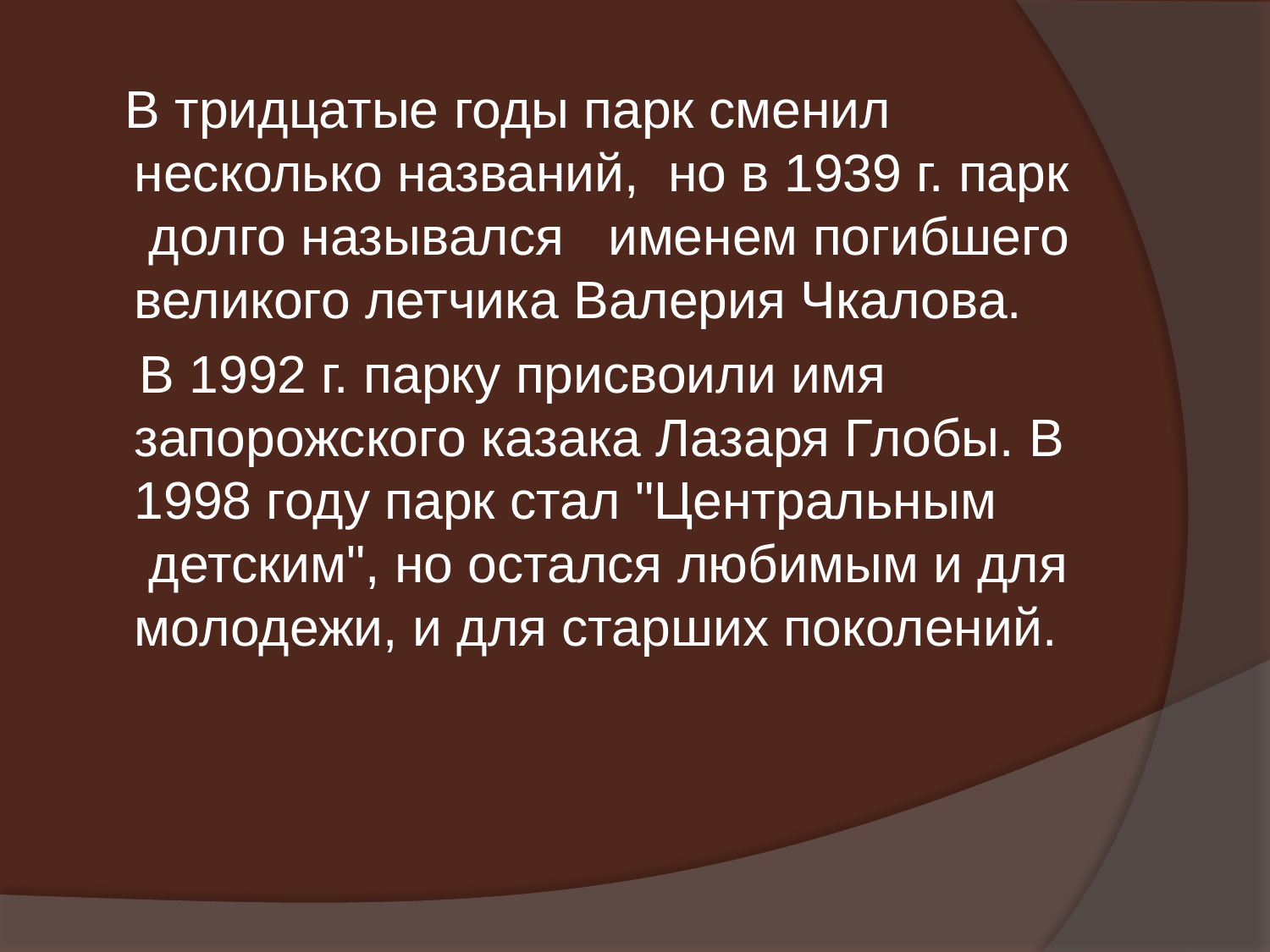

В тридцатые годы парк сменил несколько названий,  но в 1939 г. парк  долго назывался   именем погибшего великого летчика Валерия Чкалова.
    В 1992 г. парку присвоили имя запорожского казака Лазаря Глобы. В 1998 году парк стал "Центральным  детским", но остался любимым и для молодежи, и для старших поколений.